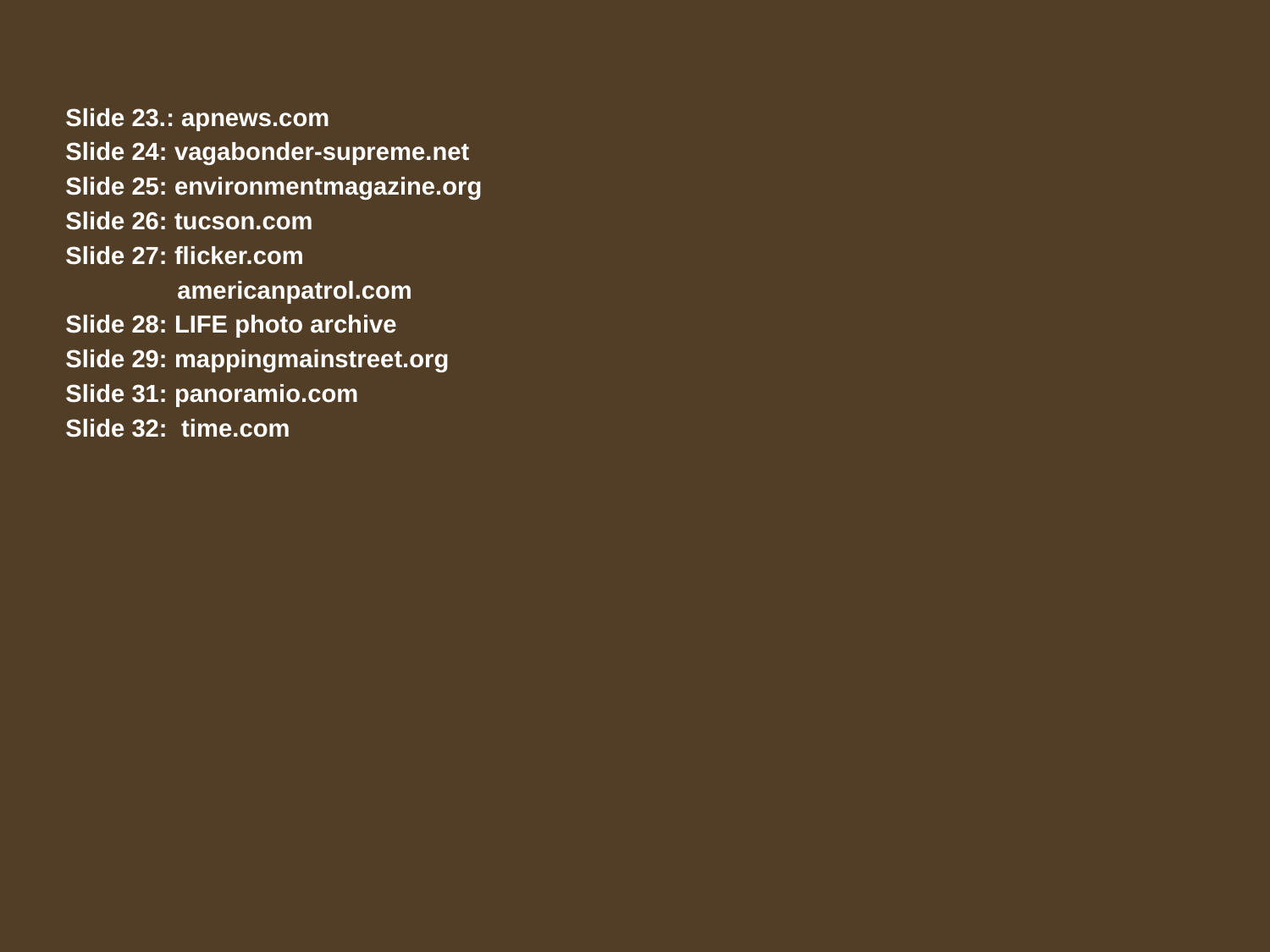

Slide 23.: apnews.com
Slide 24: vagabonder-supreme.net
Slide 25: environmentmagazine.org
Slide 26: tucson.com
Slide 27: flicker.com
                americanpatrol.com
Slide 28: LIFE photo archive
Slide 29: mappingmainstreet.org
Slide 31: panoramio.com
Slide 32:  time.com